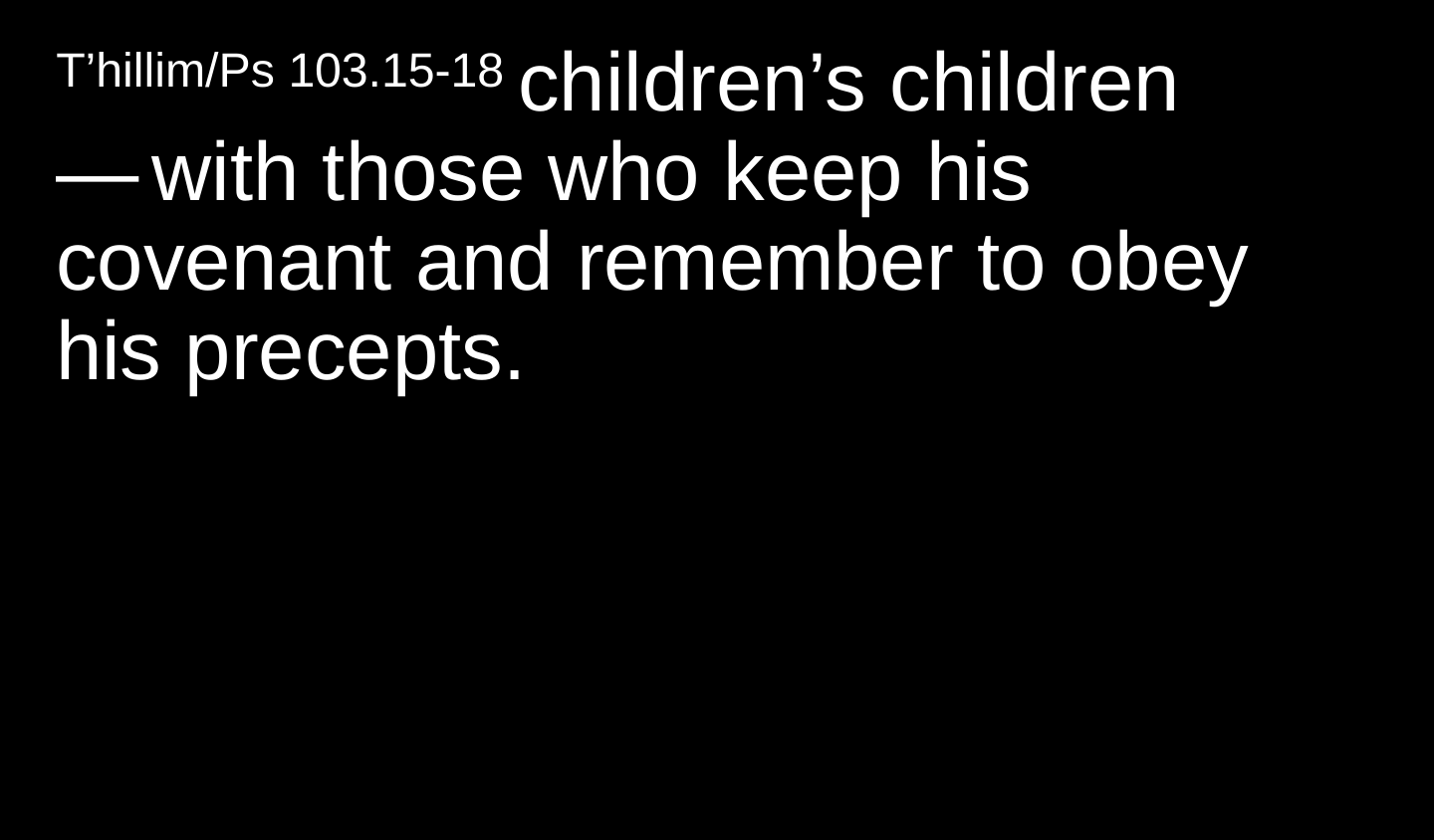

T’hillim/Ps 103.15-18 children’s children— with those who keep his covenant and remember to obey his precepts.